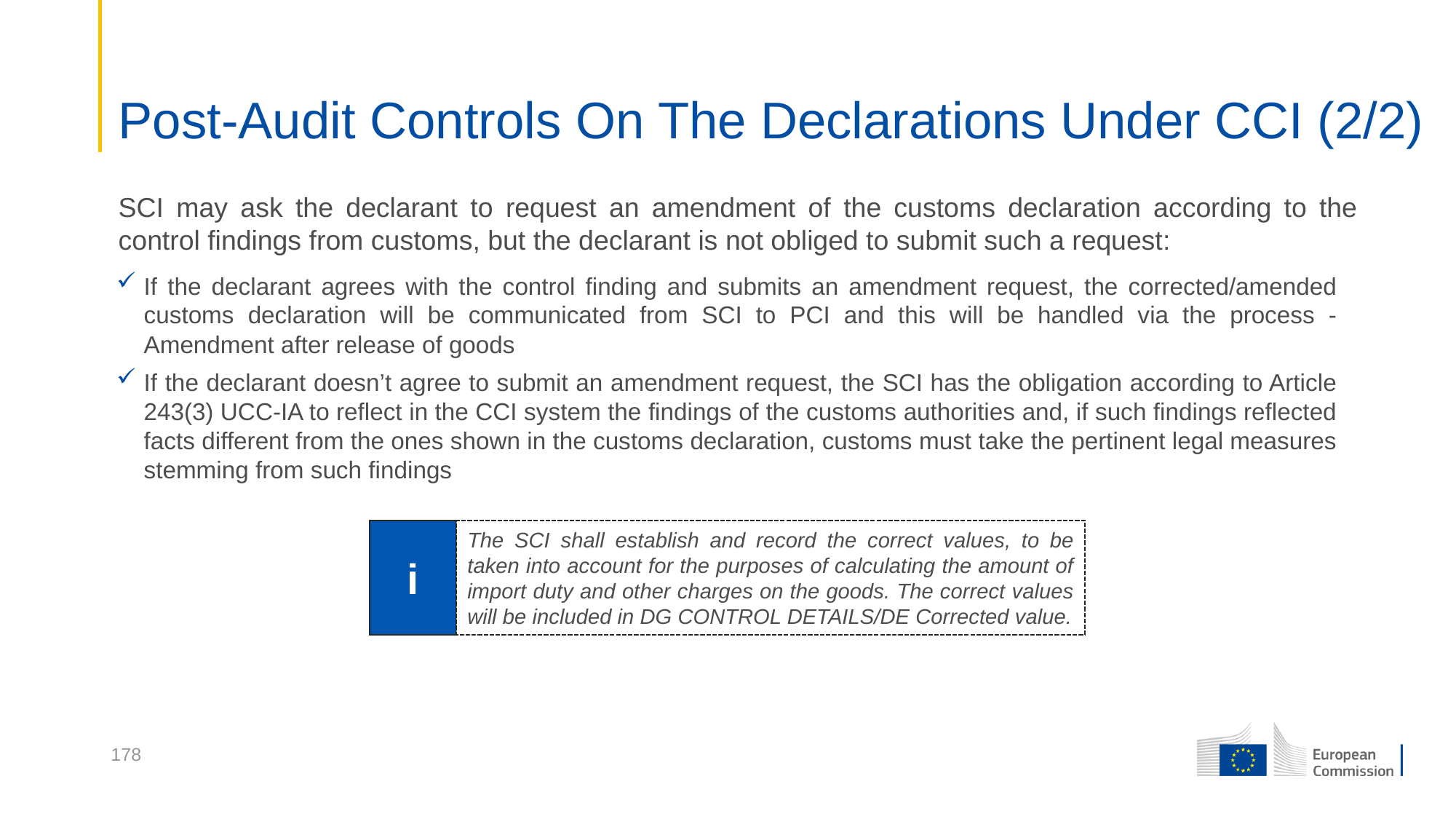

# Post-Audit Controls On The Declarations Under CCI (2/2)
SCI may ask the declarant to request an amendment of the customs declaration according to the control findings from customs, but the declarant is not obliged to submit such a request:
If the declarant agrees with the control finding and submits an amendment request, the corrected/amended customs declaration will be communicated from SCI to PCI and this will be handled via the process -Amendment after release of goods
If the declarant doesn’t agree to submit an amendment request, the SCI has the obligation according to Article 243(3) UCC-IA to reflect in the CCI system the findings of the customs authorities and, if such findings reflected facts different from the ones shown in the customs declaration, customs must take the pertinent legal measures stemming from such findings
The SCI shall establish and record the correct values, to be taken into account for the purposes of calculating the amount of import duty and other charges on the goods. The correct values will be included in DG CONTROL DETAILS/DE Corrected value.
i
178